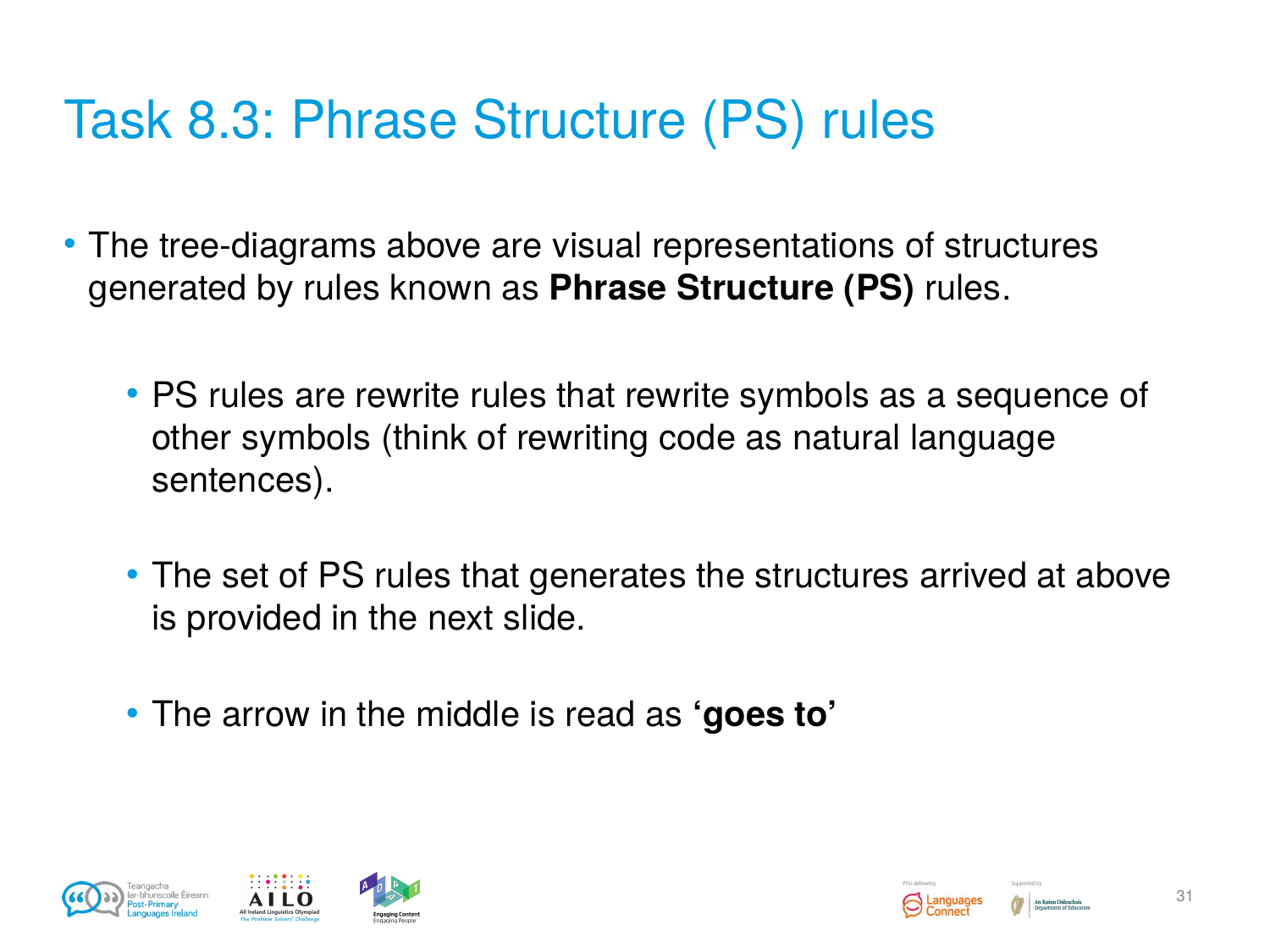

# Task 8.3: Phrase Structure (PS) rules
The tree-diagrams above are visual representations of structures generated by rules known as Phrase Structure (PS) rules.

PS rules are rewrite rules that rewrite symbols as a sequence of other symbols (think of rewriting code as natural language sentences).

The set of PS rules that generates the structures arrived at above is provided in the next slide.

The arrow in the middle is read as ‘goes to’
31